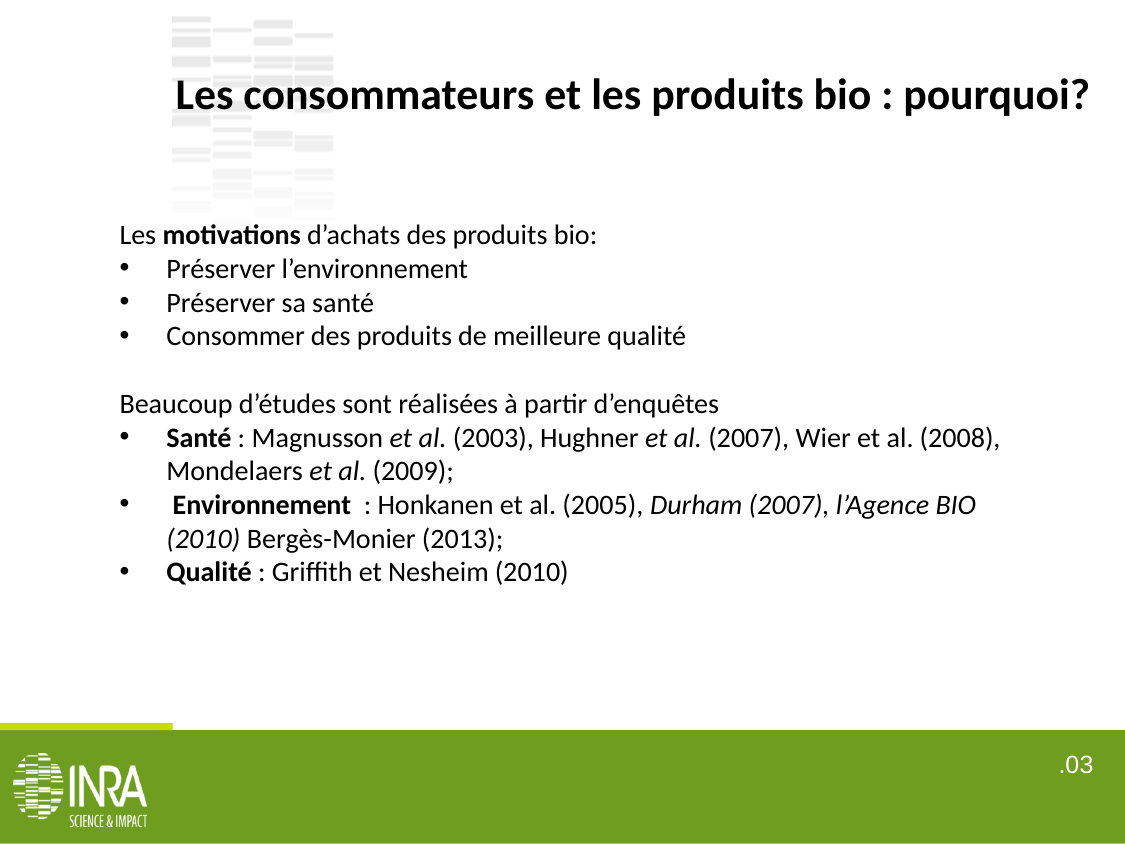

Les consommateurs et les produits bio : pourquoi?
Les motivations d’achats des produits bio:
Préserver l’environnement
Préserver sa santé
Consommer des produits de meilleure qualité

Beaucoup d’études sont réalisées à partir d’enquêtes
Santé : Magnusson et al. (2003), Hughner et al. (2007), Wier et al. (2008), Mondelaers et al. (2009);
 Environnement  : Honkanen et al. (2005), Durham (2007), l’Agence BIO (2010) Bergès-Monier (2013);
Qualité : Griffith et Nesheim (2010)